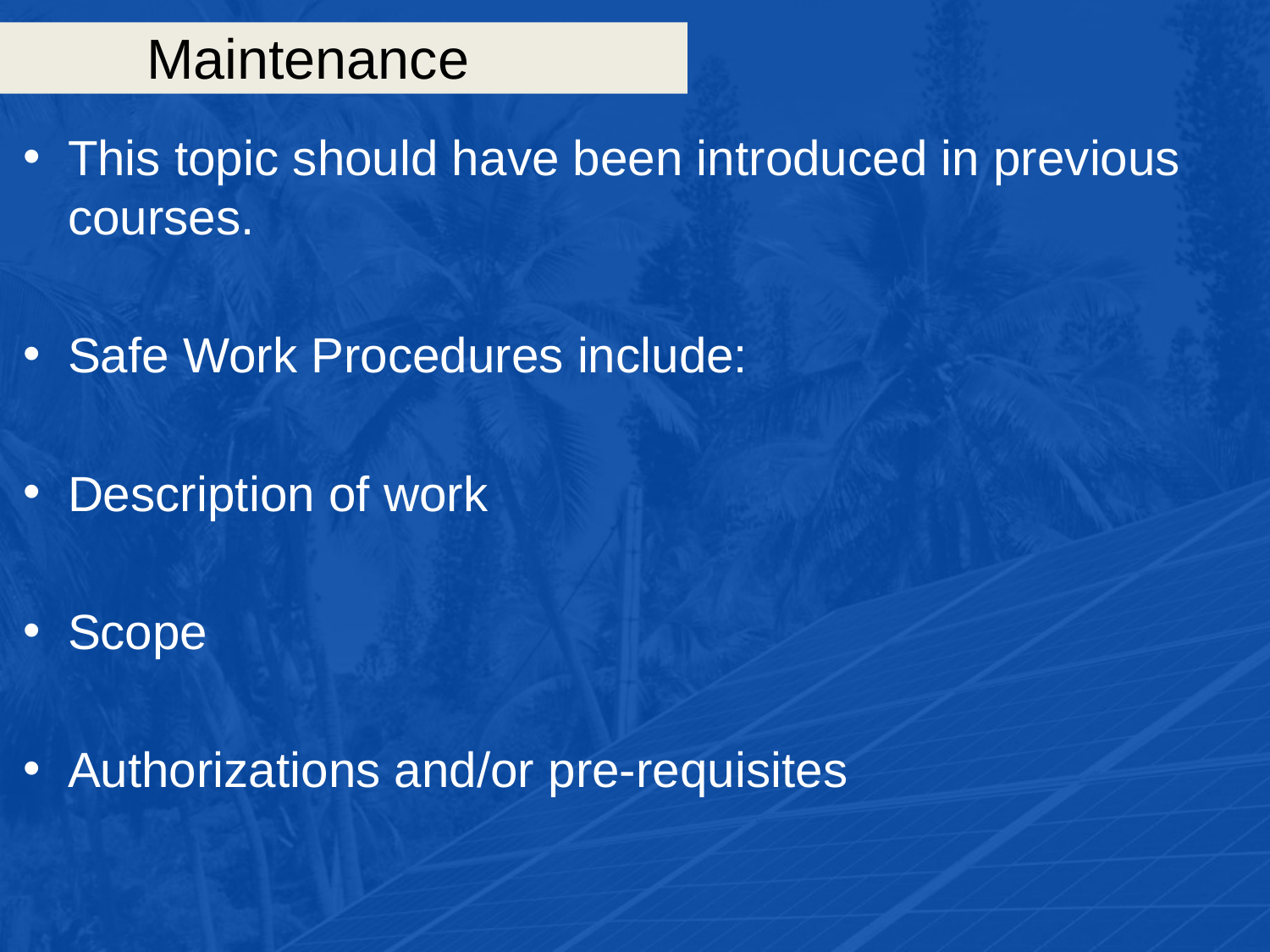

# Maintenance
This topic should have been introduced in previous courses.

Safe Work Procedures include:

Description of work

Scope

Authorizations and/or pre-requisites